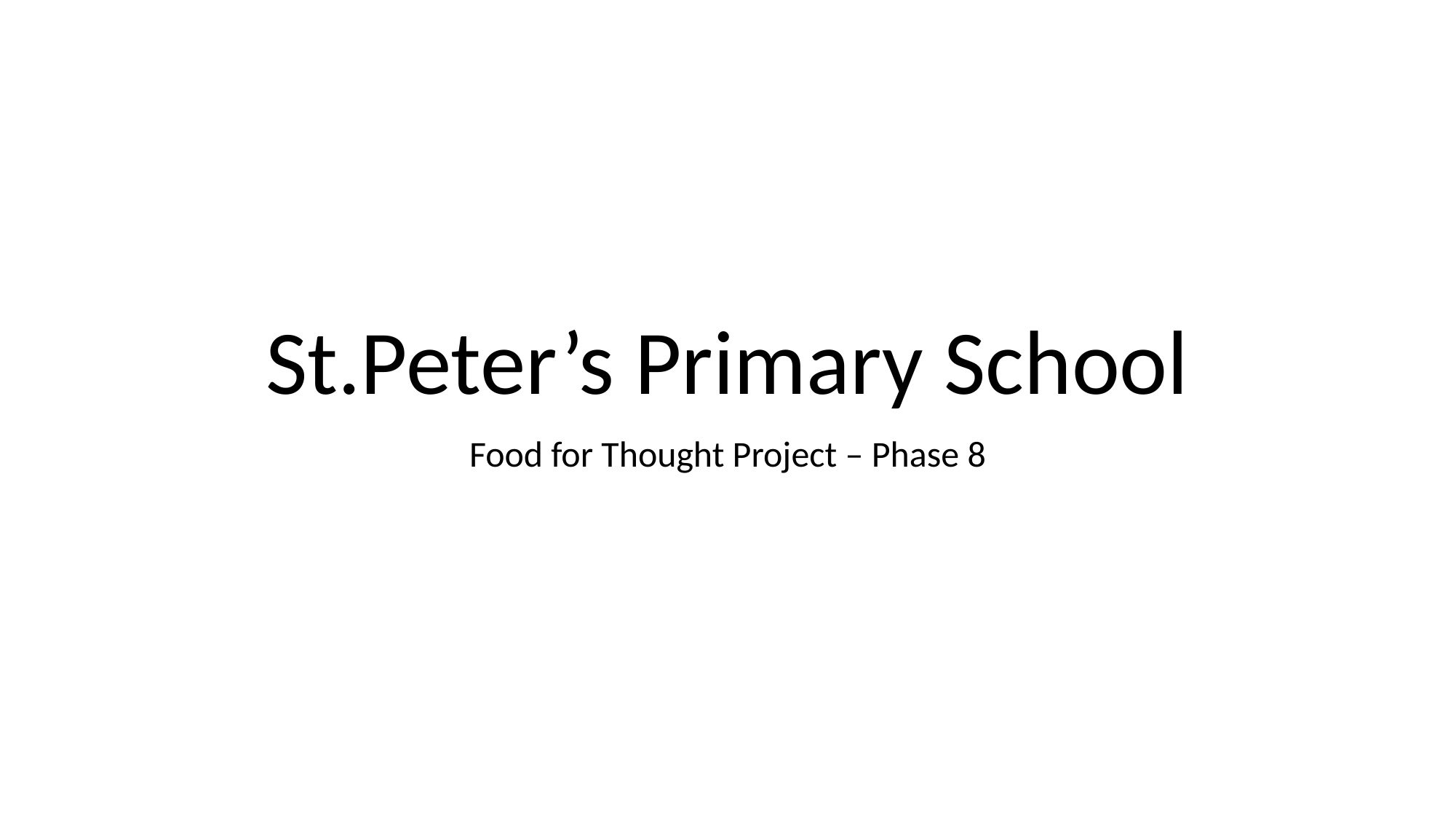

# St.Peter’s Primary School
Food for Thought Project – Phase 8